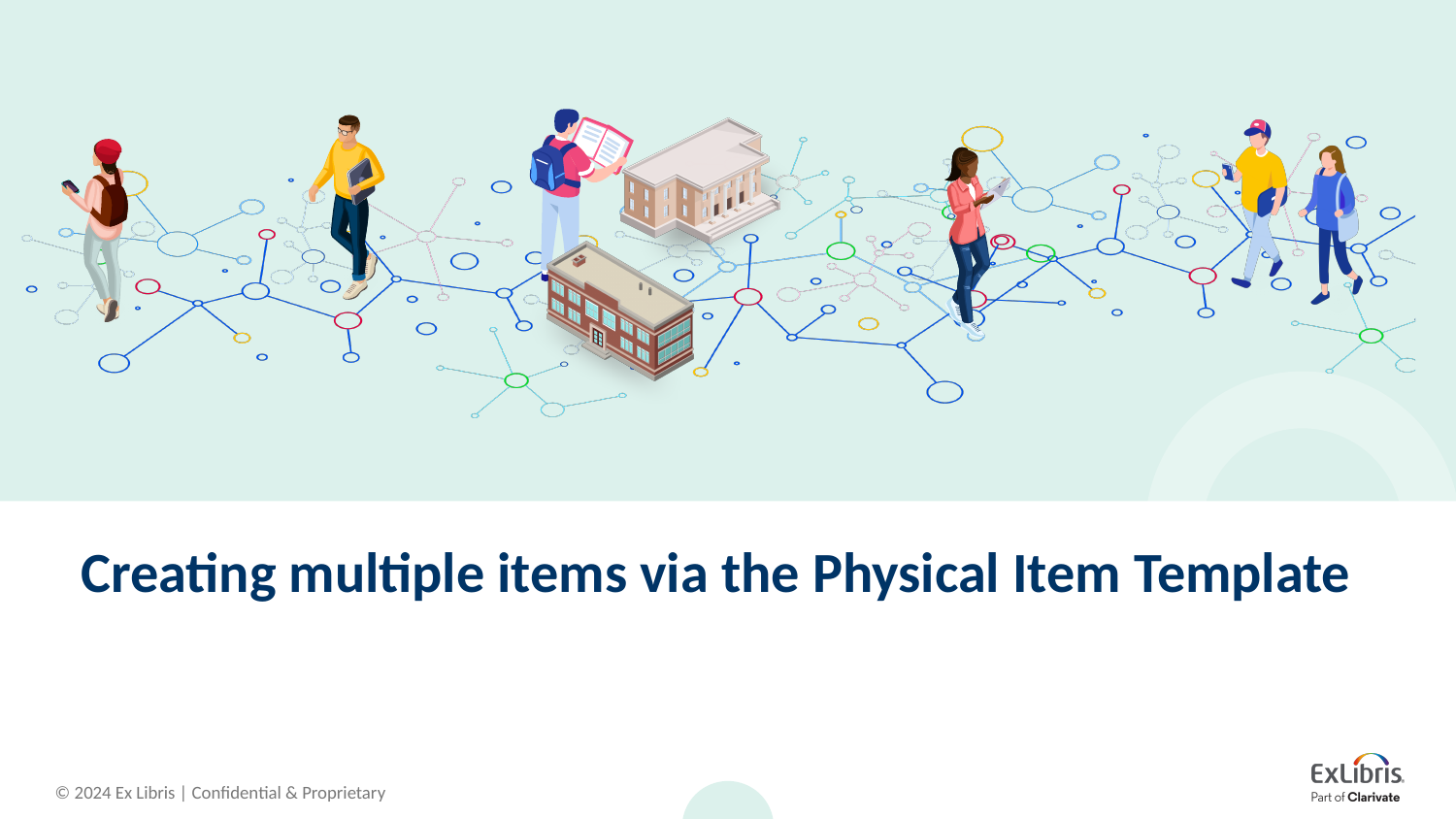

# Creating multiple items via the Physical Item Template